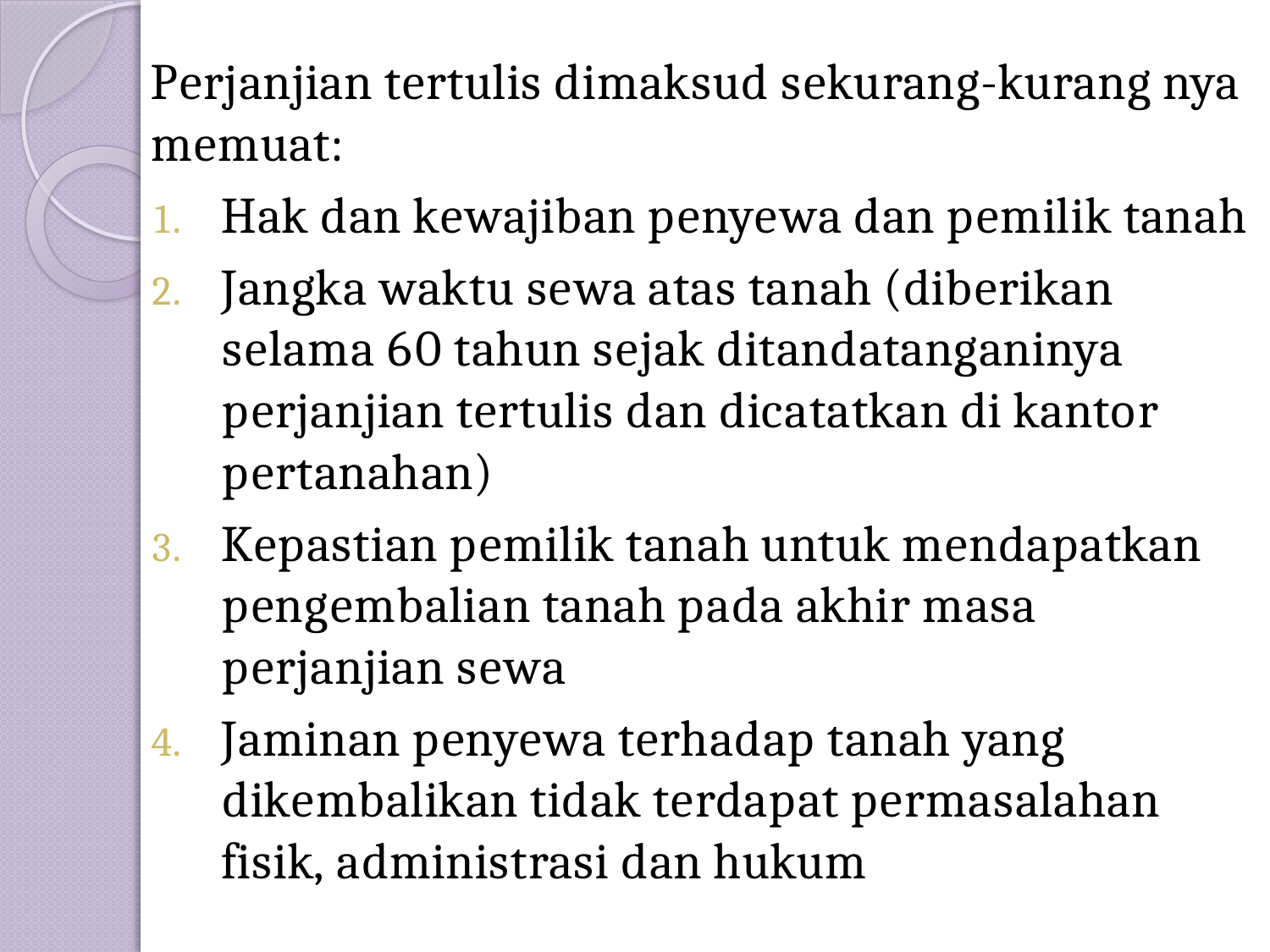

Perjanjian tertulis dimaksud sekurang-kurang nya memuat:
Hak dan kewajiban penyewa dan pemilik tanah
Jangka waktu sewa atas tanah (diberikan selama 60 tahun sejak ditandatanganinya perjanjian tertulis dan dicatatkan di kantor pertanahan)
Kepastian pemilik tanah untuk mendapatkan pengembalian tanah pada akhir masa perjanjian sewa
Jaminan penyewa terhadap tanah yang dikembalikan tidak terdapat permasalahan fisik, administrasi dan hukum